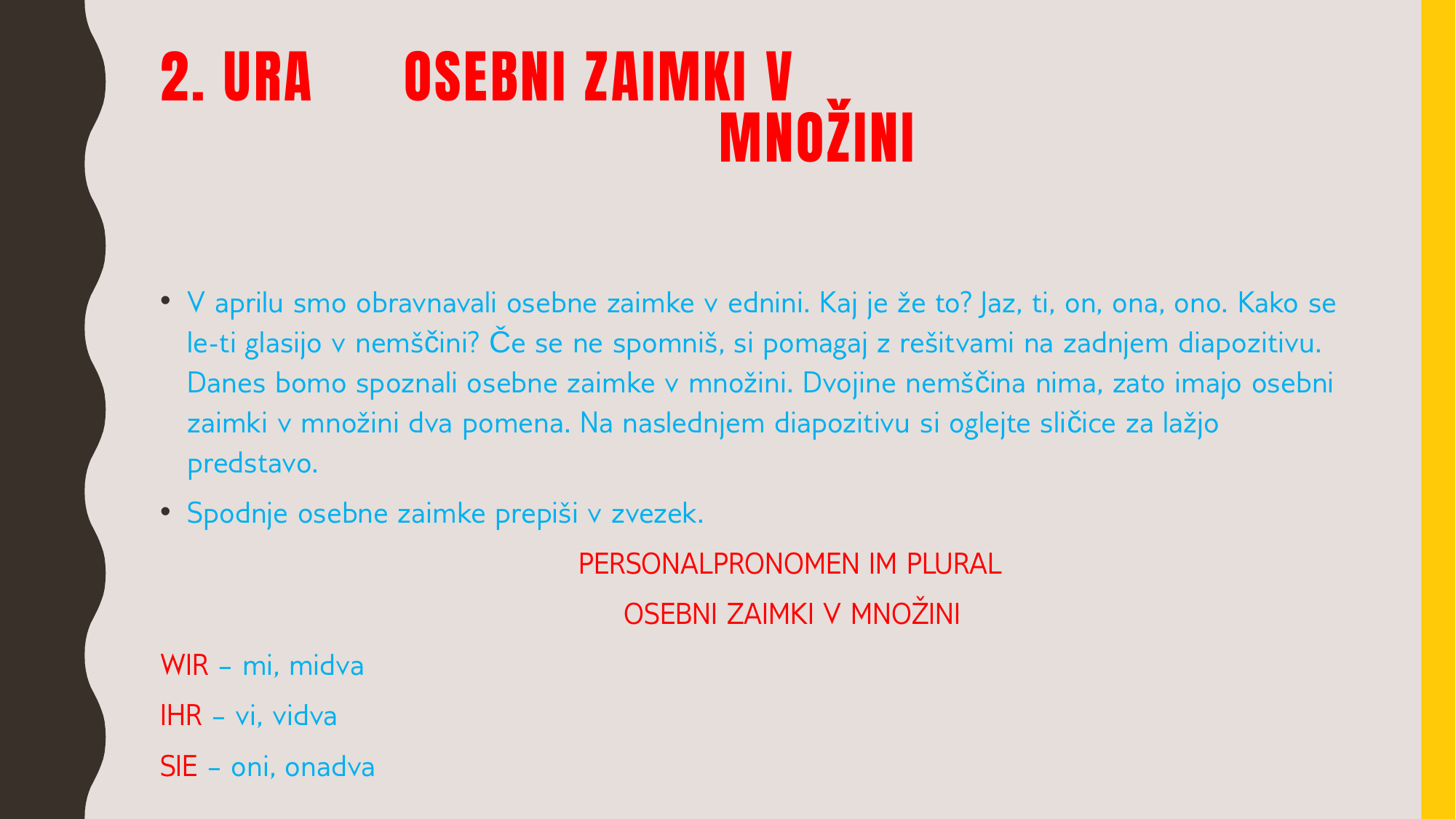

# 2. Ura		     osebni zaimki v množini
V aprilu smo obravnavali osebne zaimke v ednini. Kaj je že to? Jaz, ti, on, ona, ono. Kako se le-ti glasijo v nemščini? Če se ne spomniš, si pomagaj z rešitvami na zadnjem diapozitivu. Danes bomo spoznali osebne zaimke v množini. Dvojine nemščina nima, zato imajo osebni zaimki v množini dva pomena. Na naslednjem diapozitivu si oglejte sličice za lažjo predstavo.
Spodnje osebne zaimke prepiši v zvezek.
                                              PERSONALPRONOMEN IM PLURAL
                                                   OSEBNI ZAIMKI V MNOŽINI
WIR – mi, midva
IHR – vi, vidva
SIE – oni, onadva